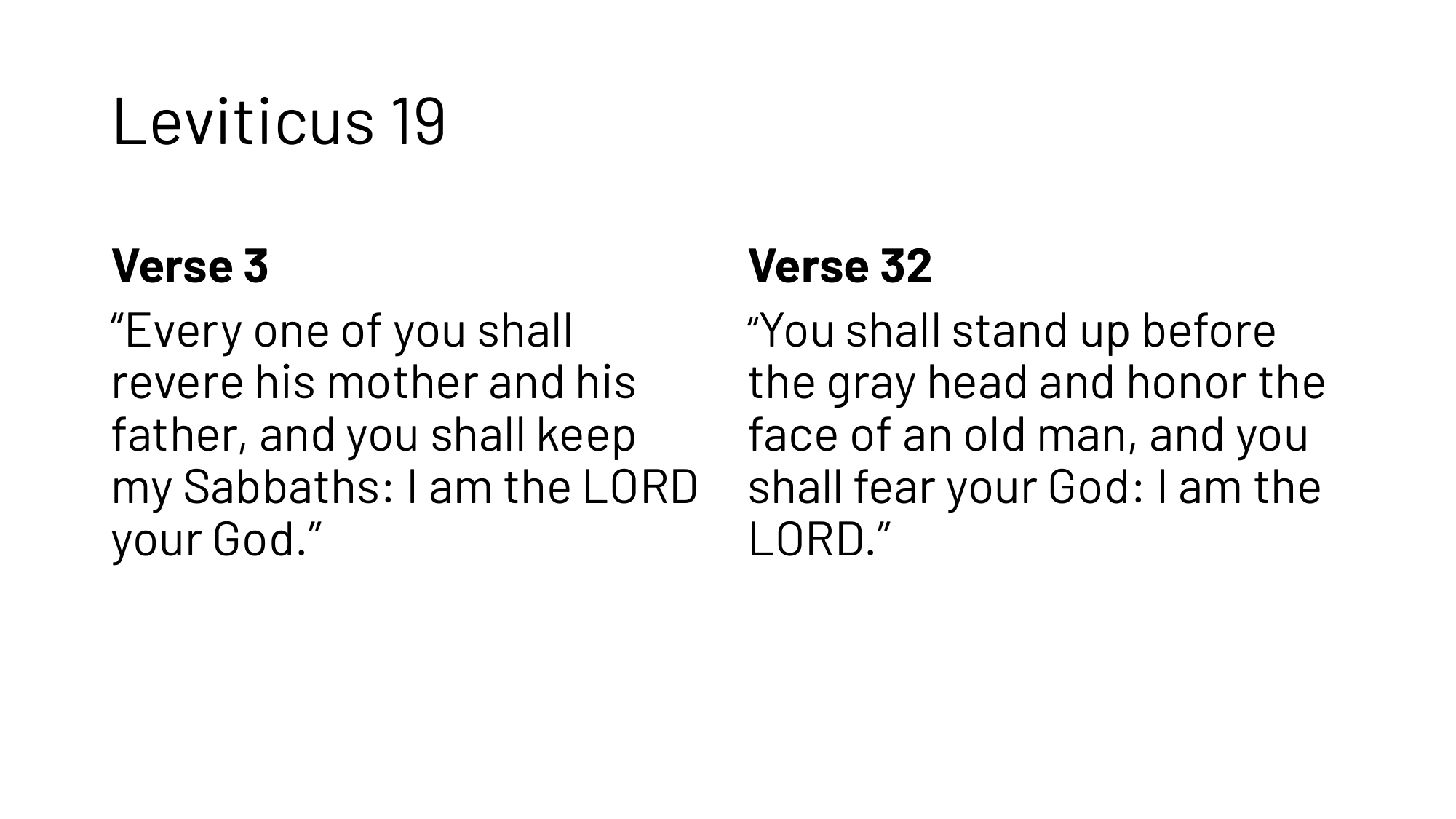

# Leviticus 19
Verse 3
Verse 32
“Every one of you shall revere his mother and his father, and you shall keep my Sabbaths: I am the LORD your God.”

“You shall stand up before the gray head and honor the face of an old man, and you shall fear your God: I am the LORD.”